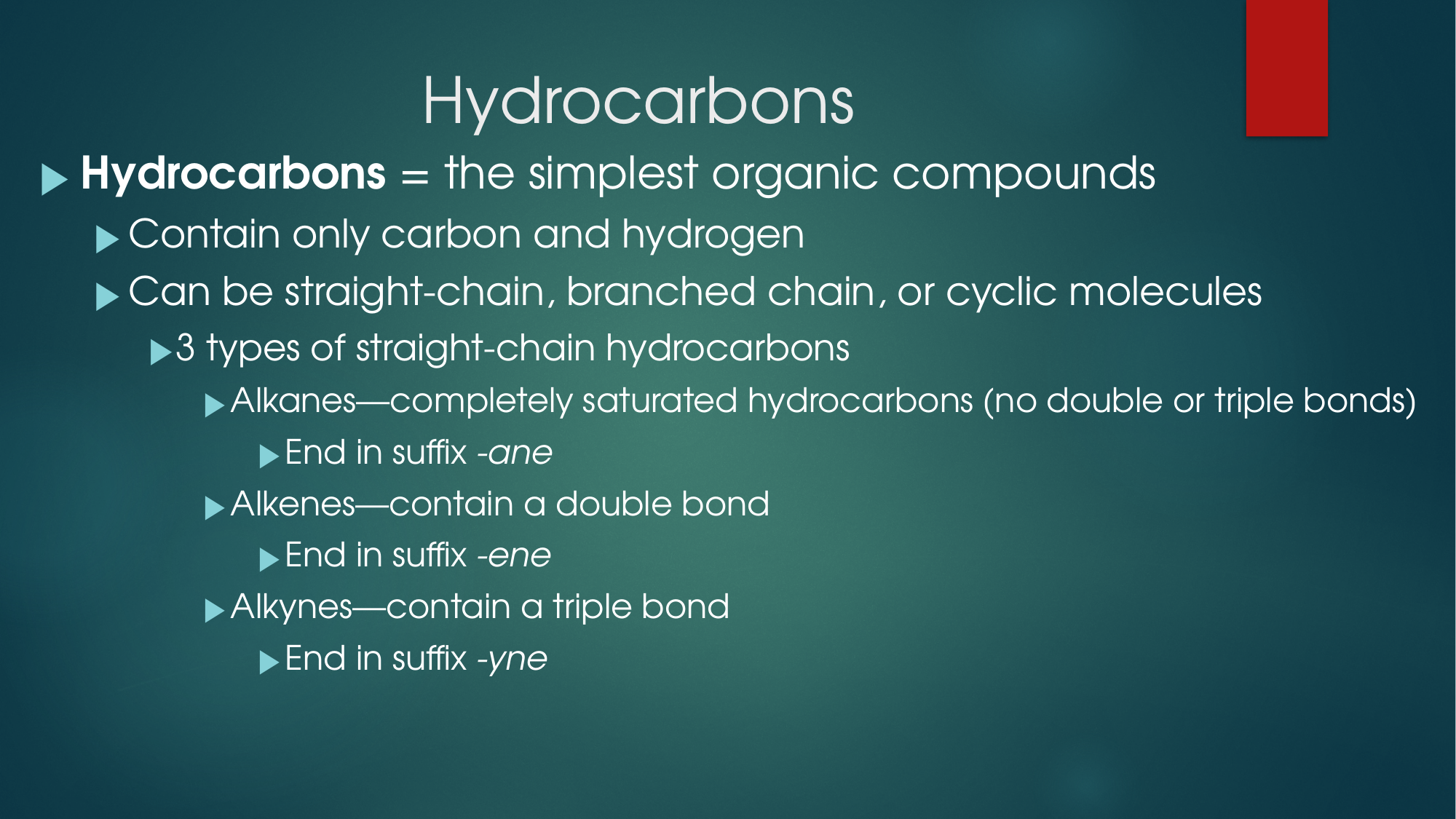

# Hydrocarbons
Hydrocarbons = the simplest organic compounds
Contain only carbon and hydrogen
Can be straight-chain, branched chain, or cyclic molecules
3 types of straight-chain hydrocarbons
Alkanes—completely saturated hydrocarbons (no double or triple bonds)
End in suffix -ane
Alkenes—contain a double bond
End in suffix -ene
Alkynes—contain a triple bond
End in suffix -yne